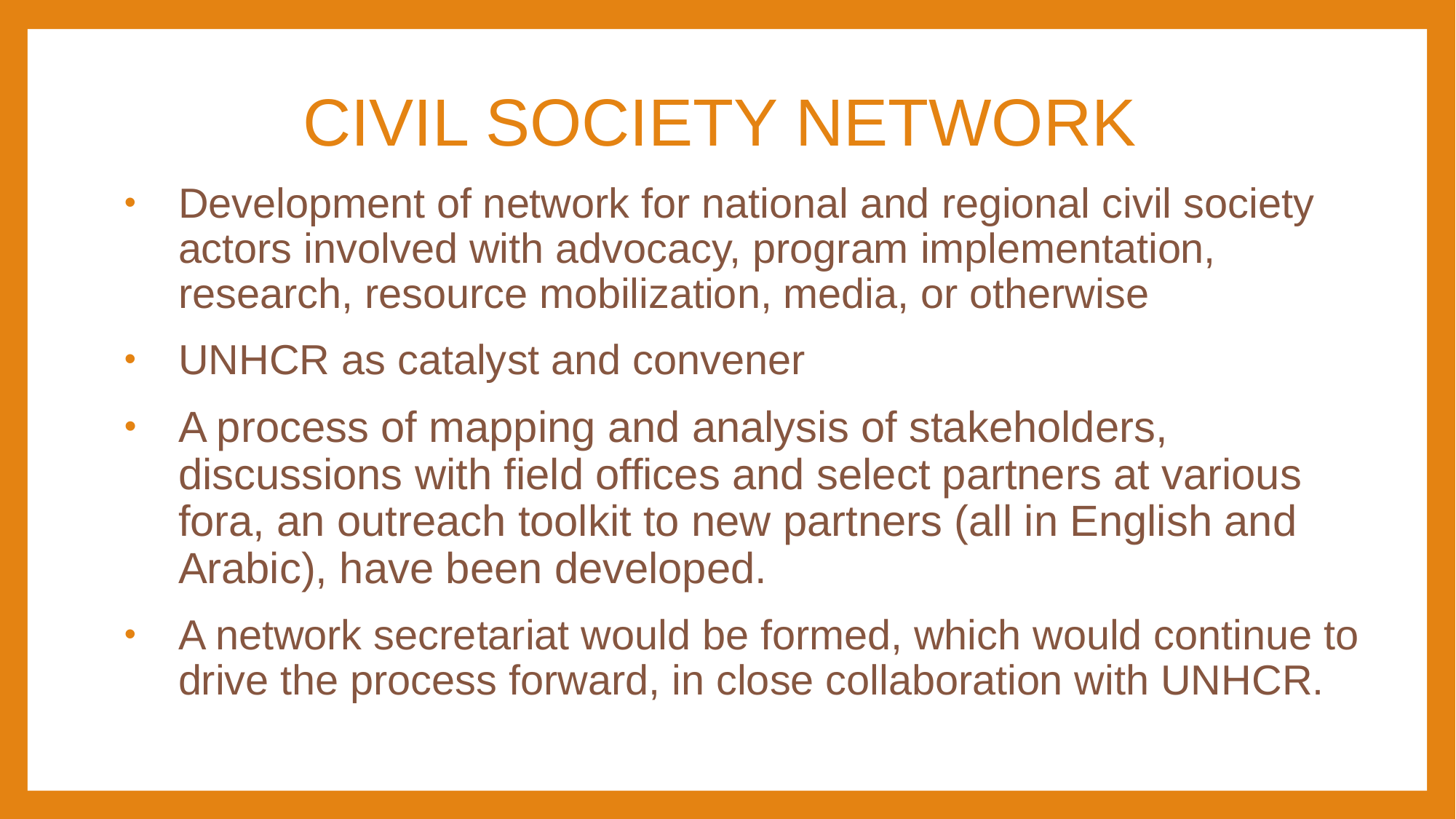

# CIVIL SOCIETY NETWORK
Development of network for national and regional civil society actors involved with advocacy, program implementation, research, resource mobilization, media, or otherwise
UNHCR as catalyst and convener
A process of mapping and analysis of stakeholders, discussions with field offices and select partners at various fora, an outreach toolkit to new partners (all in English and Arabic), have been developed.
A network secretariat would be formed, which would continue to drive the process forward, in close collaboration with UNHCR.